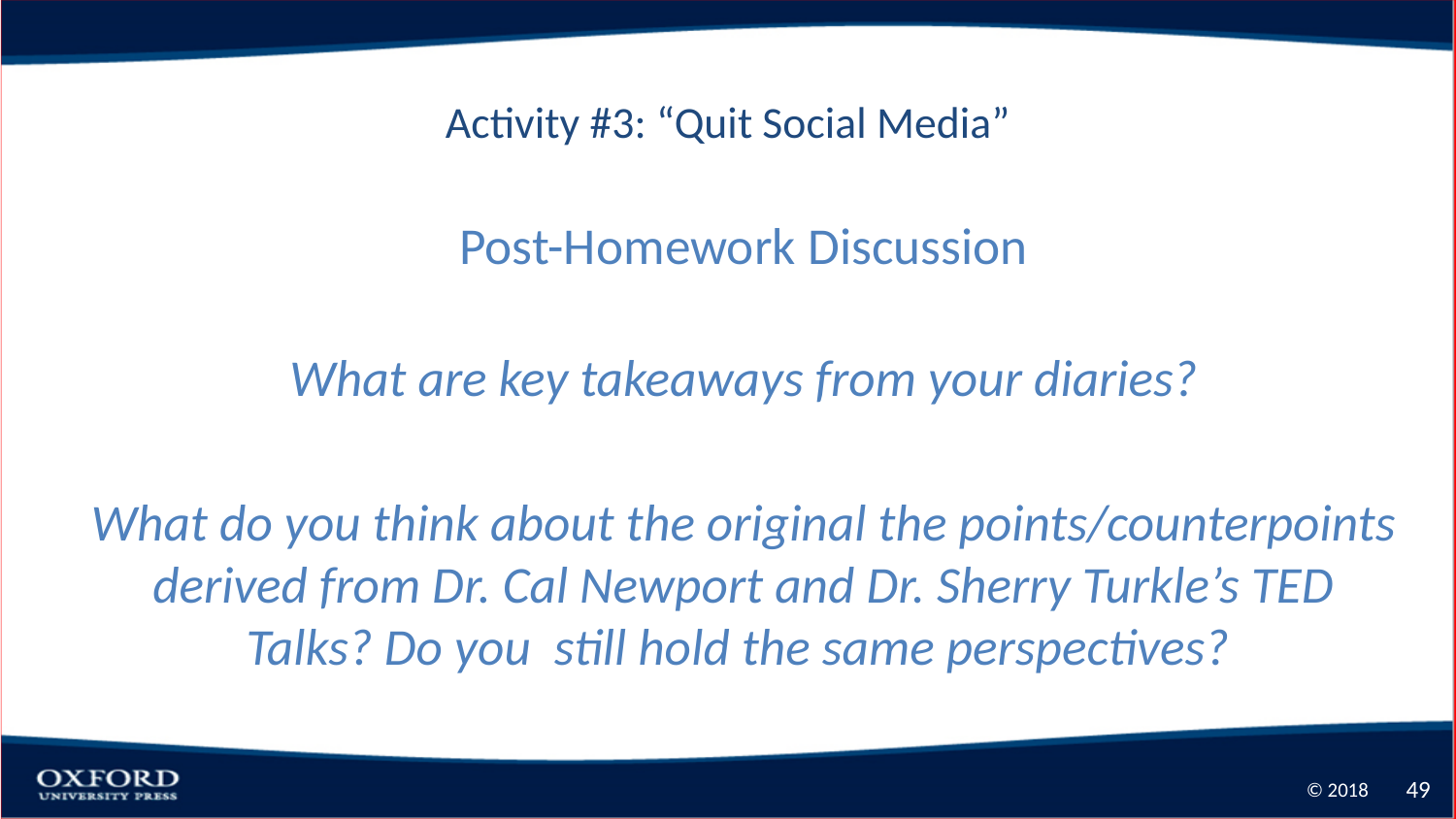

# Activity #3: “Quit Social Media”
Post-Homework Discussion

What are key takeaways from your diaries?

What do you think about the original the points/counterpoints derived from Dr. Cal Newport and Dr. Sherry Turkle’s TED Talks? Do you  still hold the same perspectives?